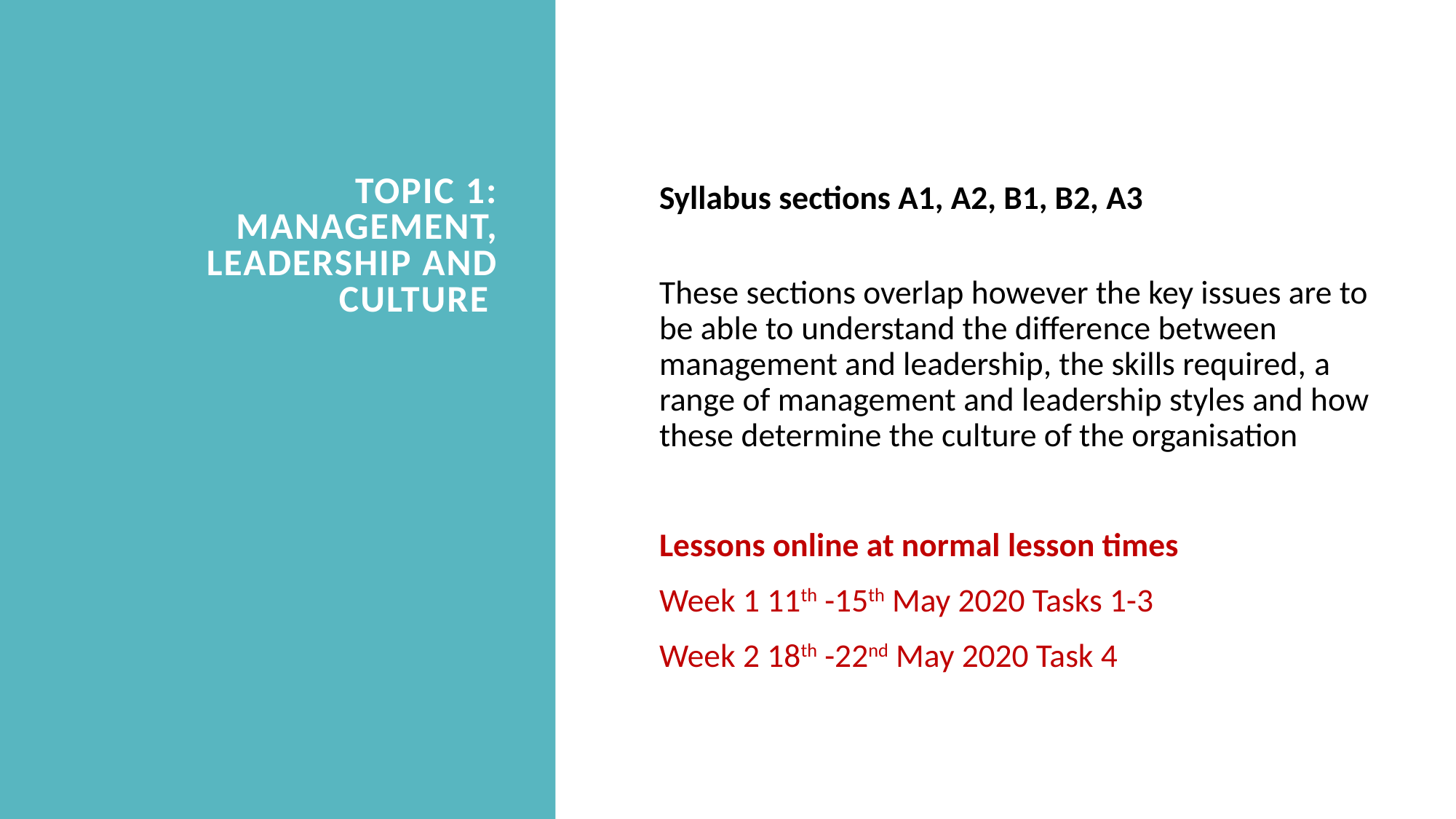

# Topic 1: Management, Leadership and Culture
Syllabus sections A1, A2, B1, B2, A3
These sections overlap however the key issues are to be able to understand the difference between management and leadership, the skills required, a range of management and leadership styles and how these determine the culture of the organisation

Lessons online at normal lesson times
Week 1 11th -15th May 2020 Tasks 1-3
Week 2 18th -22nd May 2020 Task 4